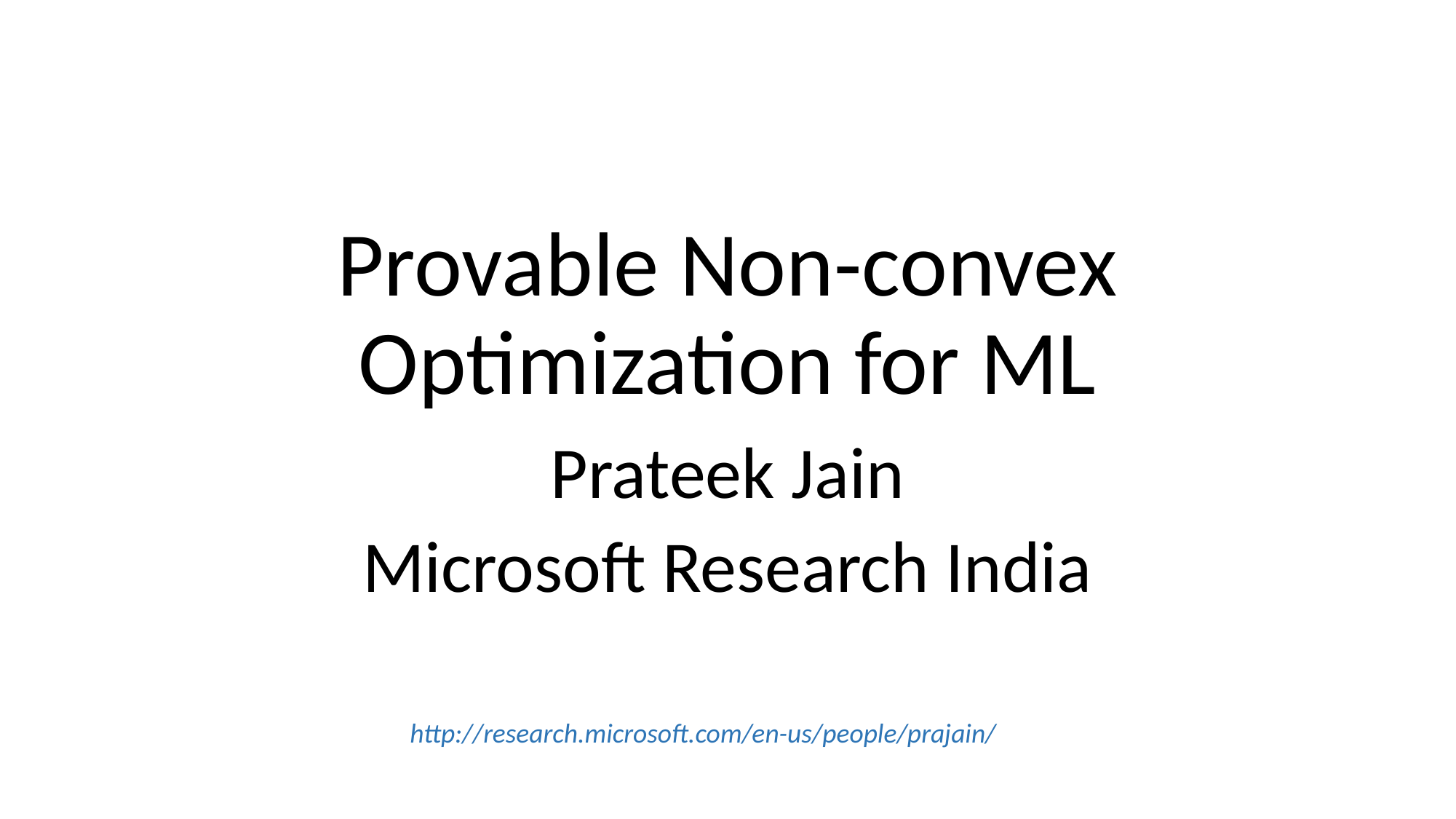

# Provable Non-convex Optimization for ML
Prateek Jain
Microsoft Research India
http://research.microsoft.com/en-us/people/prajain/